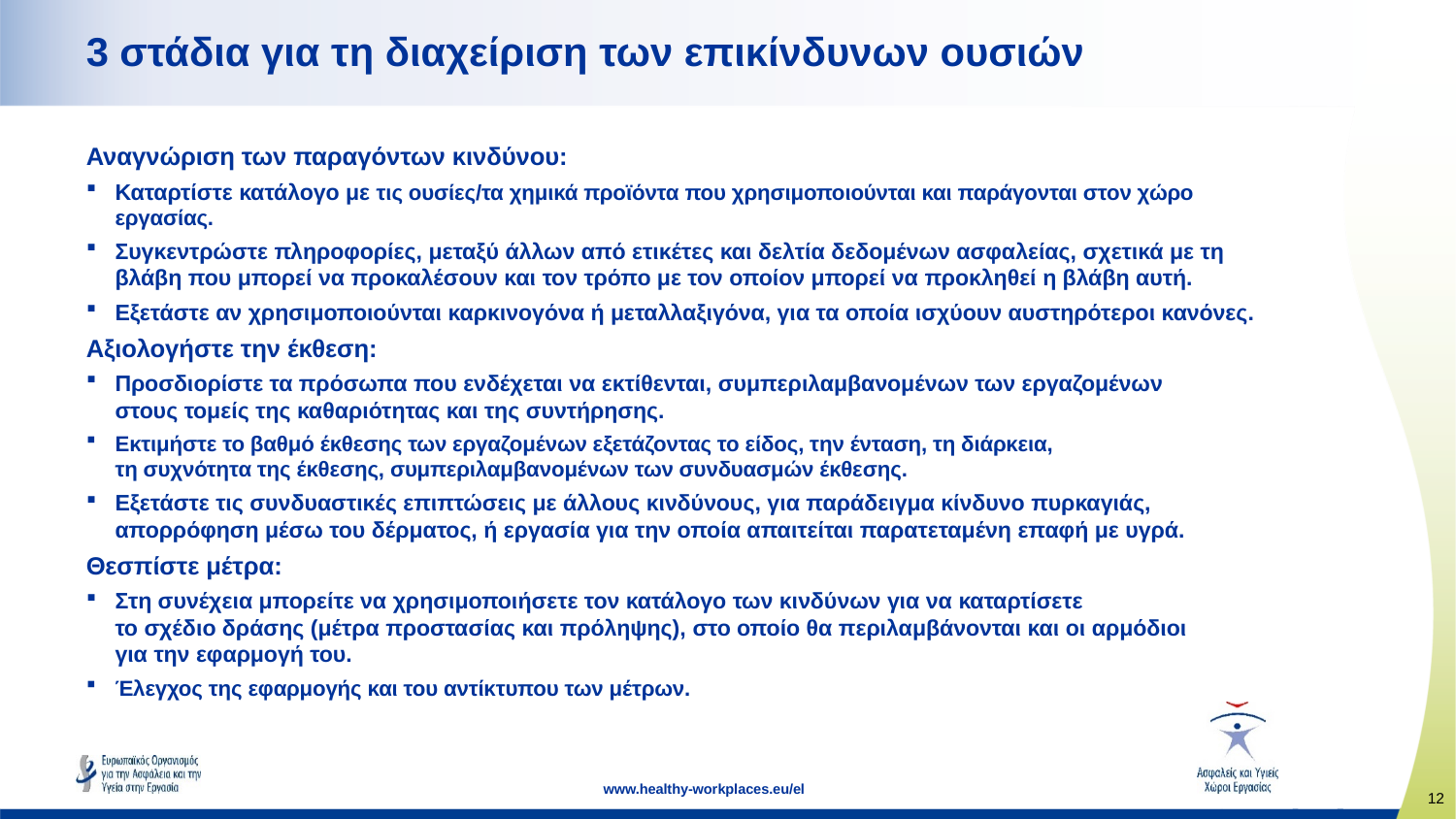

# 3 στάδια για τη διαχείριση των επικίνδυνων ουσιών
Αναγνώριση των παραγόντων κινδύνου:
Καταρτίστε κατάλογο με τις ουσίες/τα χημικά προϊόντα που χρησιμοποιούνται και παράγονται στον χώρο εργασίας.
Συγκεντρώστε πληροφορίες, μεταξύ άλλων από ετικέτες και δελτία δεδομένων ασφαλείας, σχετικά με τη βλάβη που μπορεί να προκαλέσουν και τον τρόπο με τον οποίον μπορεί να προκληθεί η βλάβη αυτή.
Εξετάστε αν χρησιμοποιούνται καρκινογόνα ή μεταλλαξιγόνα, για τα οποία ισχύουν αυστηρότεροι κανόνες.
Αξιολογήστε την έκθεση:
Προσδιορίστε τα πρόσωπα που ενδέχεται να εκτίθενται, συμπεριλαμβανομένων των εργαζομένων
στους τομείς της καθαριότητας και της συντήρησης.
Εκτιμήστε το βαθμό έκθεσης των εργαζομένων εξετάζοντας το είδος, την ένταση, τη διάρκεια,
τη συχνότητα της έκθεσης, συμπεριλαμβανομένων των συνδυασμών έκθεσης.
Εξετάστε τις συνδυαστικές επιπτώσεις με άλλους κινδύνους, για παράδειγμα κίνδυνο πυρκαγιάς, απορρόφηση μέσω του δέρματος, ή εργασία για την οποία απαιτείται παρατεταμένη επαφή με υγρά.
Θεσπίστε μέτρα:
Στη συνέχεια μπορείτε να χρησιμοποιήσετε τον κατάλογο των κινδύνων για να καταρτίσετε
το σχέδιο δράσης (μέτρα προστασίας και πρόληψης), στο οποίο θα περιλαμβάνονται και οι αρμόδιοι
για την εφαρμογή του.
Έλεγχος της εφαρμογής και του αντίκτυπου των μέτρων.